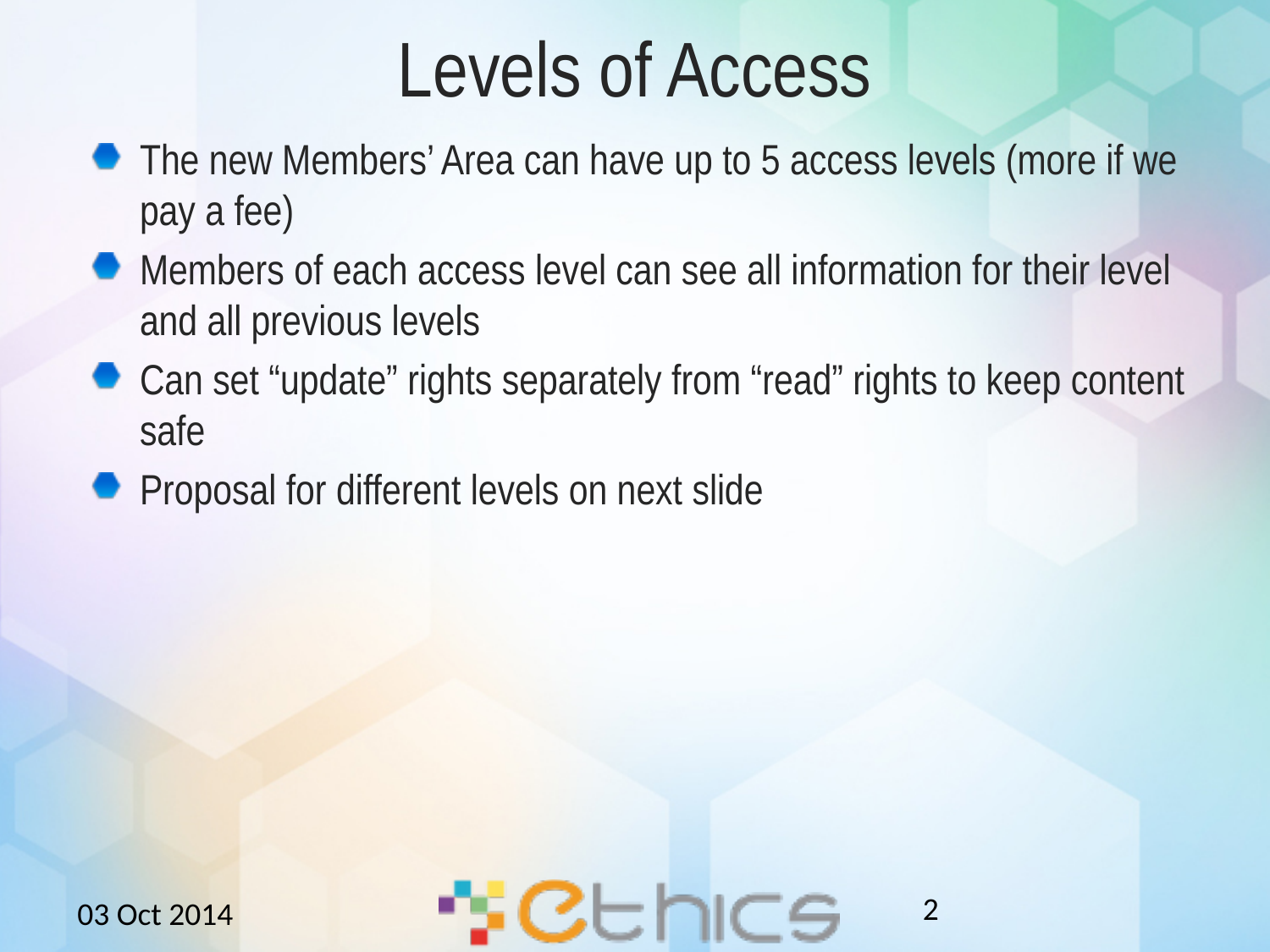

# Levels of Access
The new Members’ Area can have up to 5 access levels (more if we pay a fee)
Members of each access level can see all information for their level and all previous levels
Can set “update” rights separately from “read” rights to keep content safe
Proposal for different levels on next slide

2
03 Oct 2014